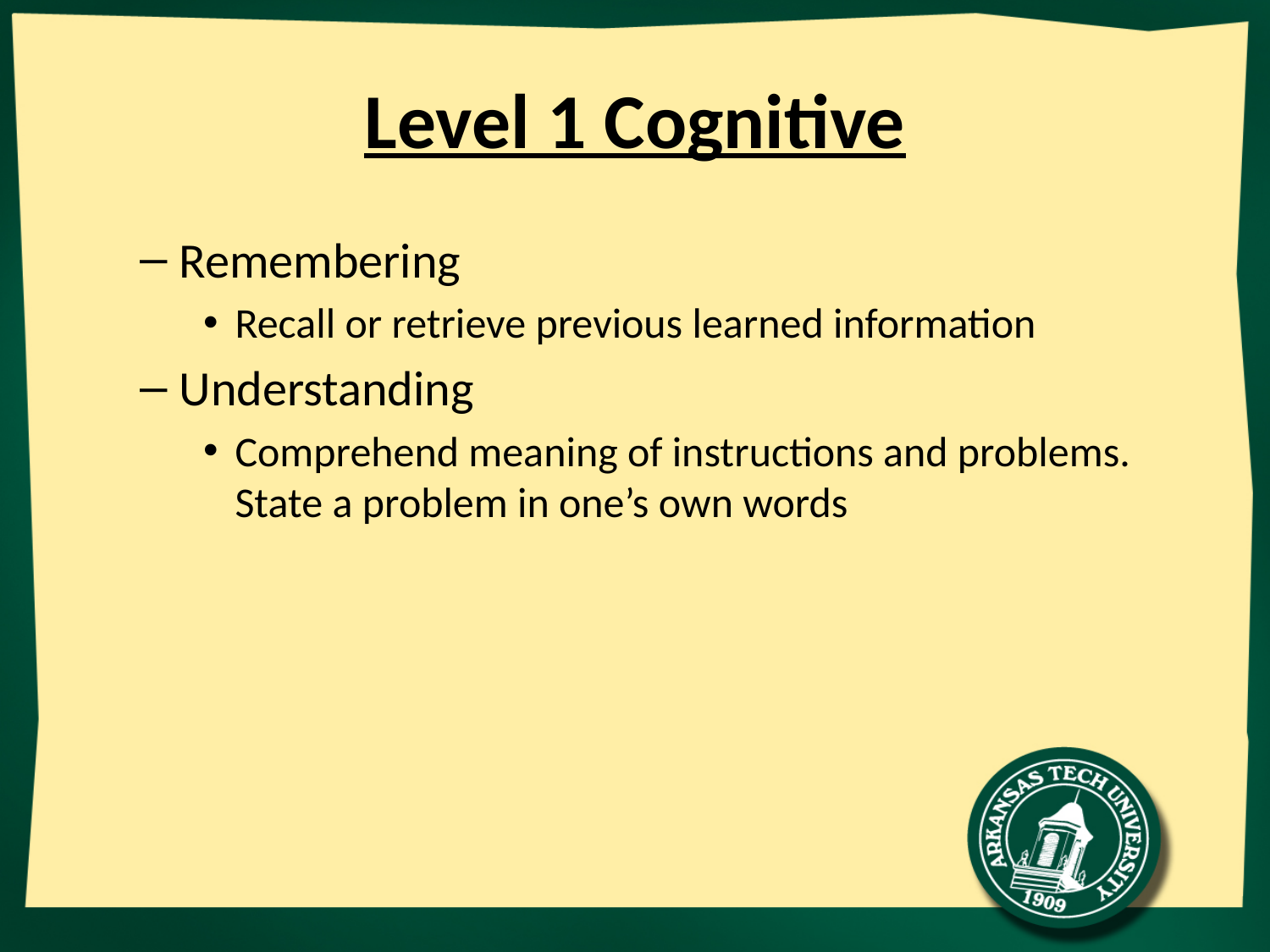

# Level 1 Cognitive
Remembering
Recall or retrieve previous learned information
Understanding
Comprehend meaning of instructions and problems.  State a problem in one’s own words